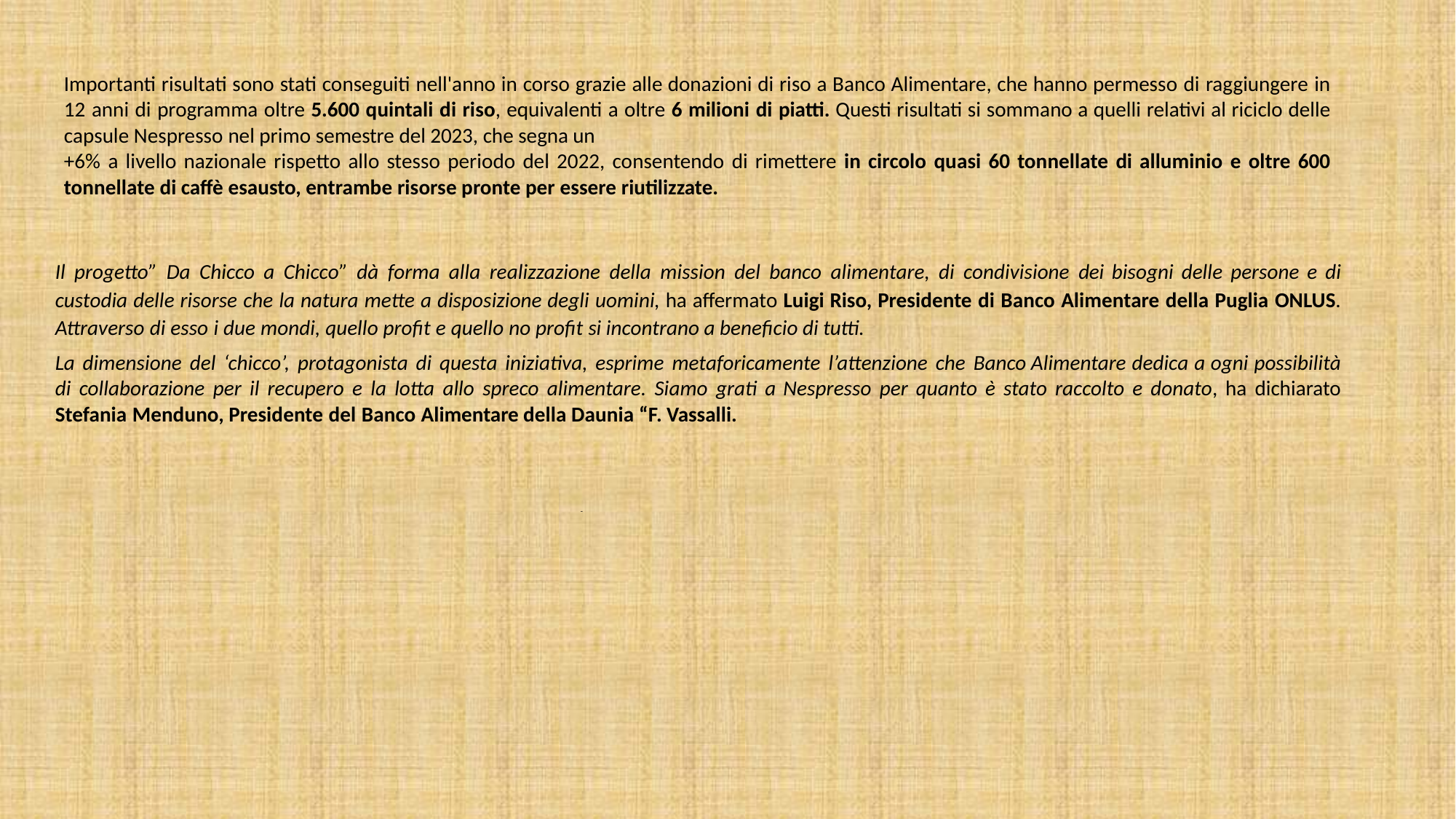

Importanti risultati sono stati conseguiti nell'anno in corso grazie alle donazioni di riso a Banco Alimentare, che hanno permesso di raggiungere in 12 anni di programma oltre 5.600 quintali di riso, equivalenti a oltre 6 milioni di piatti. Questi risultati si sommano a quelli relativi al riciclo delle capsule Nespresso nel primo semestre del 2023, che segna un
+6% a livello nazionale rispetto allo stesso periodo del 2022, consentendo di rimettere in circolo quasi 60 tonnellate di alluminio e oltre 600 tonnellate di caffè esausto, entrambe risorse pronte per essere riutilizzate.

Il progetto” Da Chicco a Chicco” dà forma alla realizzazione della mission del banco alimentare, di condivisione dei bisogni delle persone e di custodia delle risorse che la natura mette a disposizione degli uomini, ha affermato Luigi Riso, Presidente di Banco Alimentare della Puglia ONLUS. Attraverso di esso i due mondi, quello profit e quello no profit si incontrano a beneficio di tutti.
La dimensione del ‘chicco’, protagonista di questa iniziativa, esprime metaforicamente l’attenzione che Banco Alimentare dedica a ogni possibilità di collaborazione per il recupero e la lotta allo spreco alimentare. Siamo grati a Nespresso per quanto è stato raccolto e donato, ha dichiarato Stefania Menduno, Presidente del Banco Alimentare della Daunia “F. Vassalli.